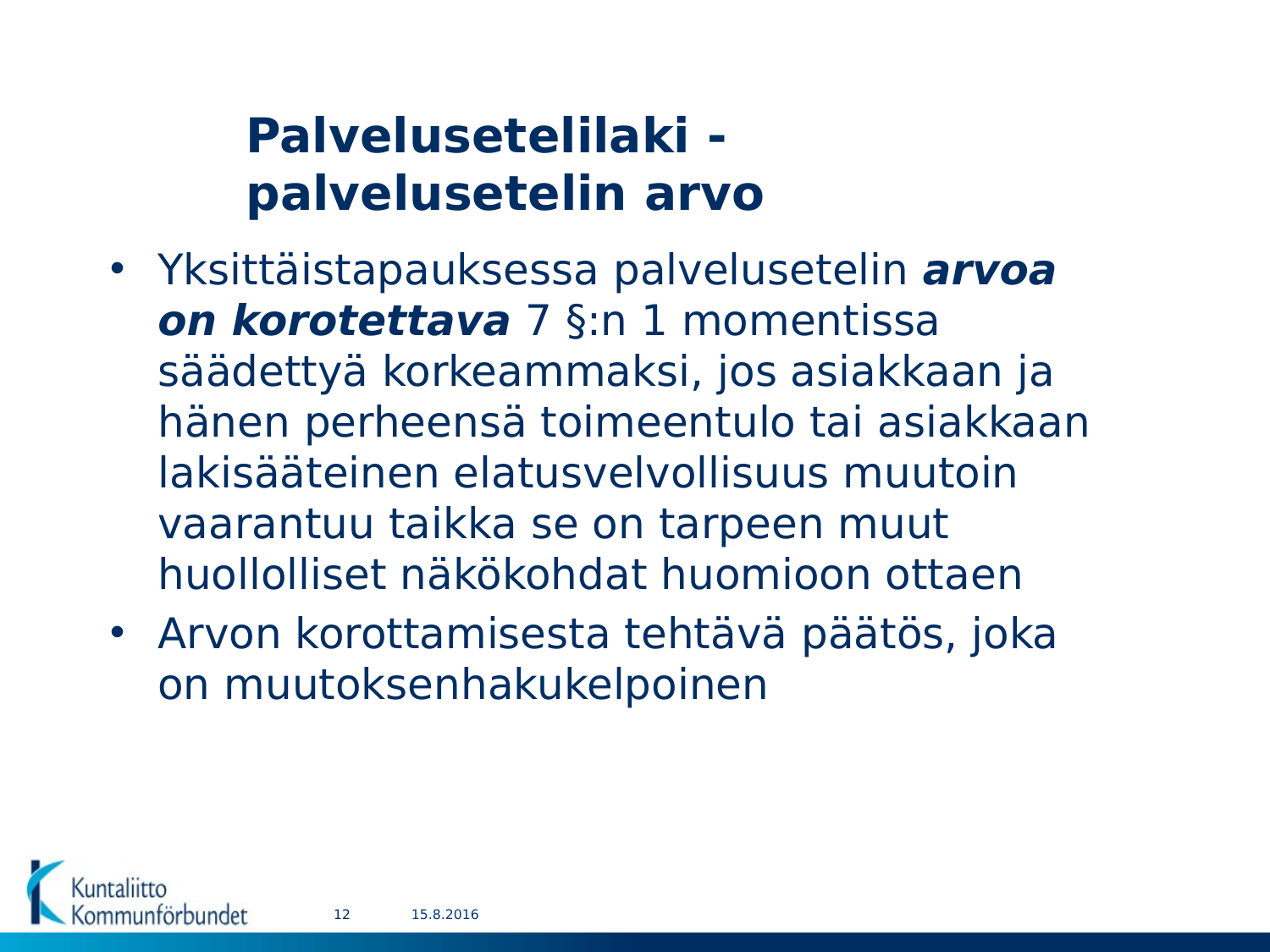

# Palvelusetelilaki - palvelusetelin arvo
Yksittäistapauksessa palvelusetelin arvoa on korotettava 7 §:n 1 momentissa säädettyä korkeammaksi, jos asiakkaan ja hänen perheensä toimeentulo tai asiakkaan lakisääteinen elatusvelvollisuus muutoin vaarantuu taikka se on tarpeen muut huollolliset näkökohdat huomioon ottaen
Arvon korottamisesta tehtävä päätös, joka on muutoksenhakukelpoinen

12
15.8.2016